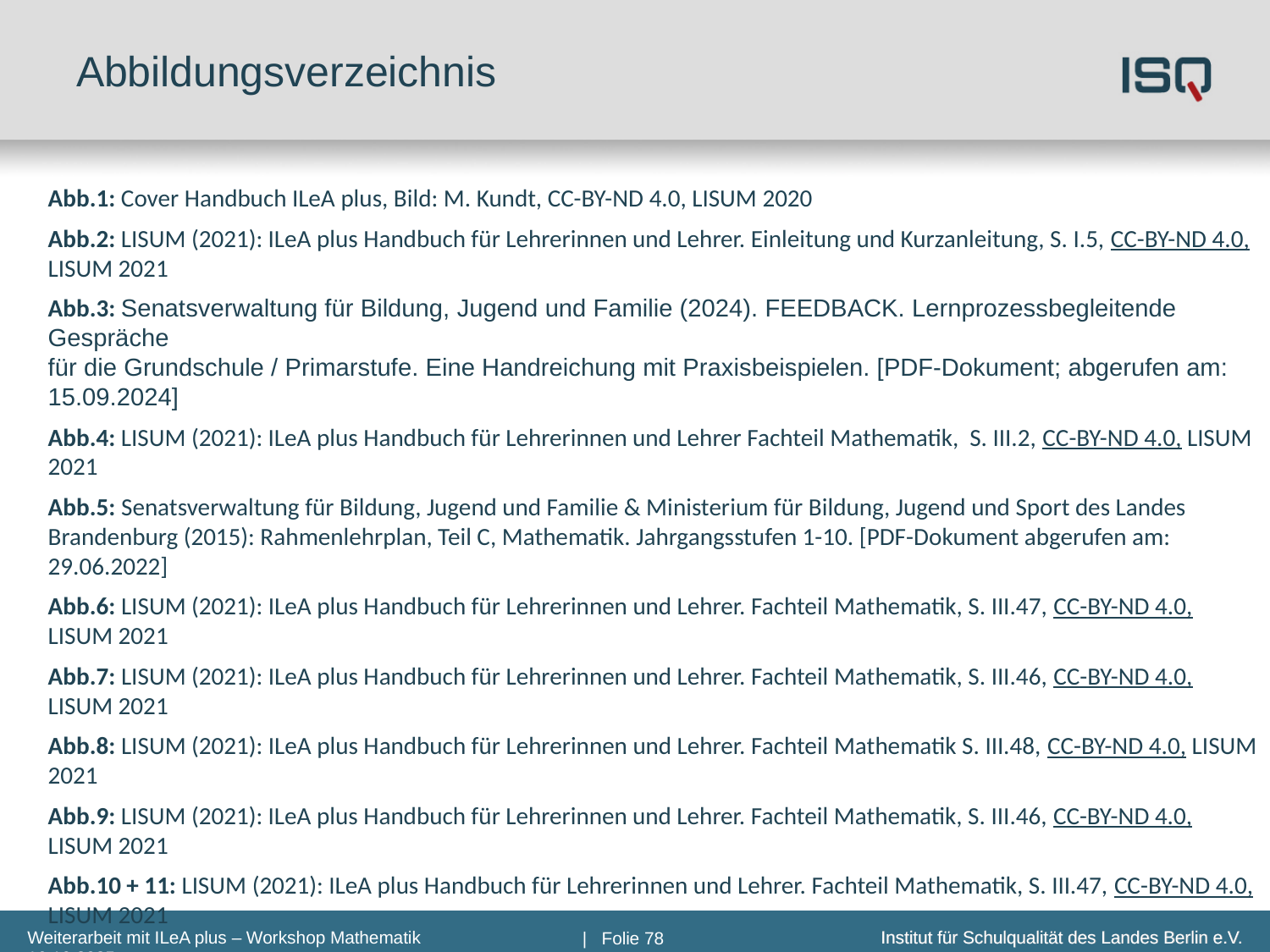

# Abbildungsverzeichnis
Abb.1: Cover Handbuch ILeA plus, Bild: M. Kundt, CC-BY-ND 4.0, LISUM 2020
Abb.2: LISUM (2021): ILeA plus Handbuch für Lehrerinnen und Lehrer. Einleitung und Kurzanleitung, S. I.5, CC-BY-ND 4.0, LISUM 2021
Abb.3: Senatsverwaltung für Bildung, Jugend und Familie (2024). FEEDBACK. Lernprozessbegleitende Gespräche
für die Grundschule / Primarstufe. Eine Handreichung mit Praxisbeispielen. [PDF-Dokument; abgerufen am: 15.09.2024]
Abb.4: LISUM (2021): ILeA plus Handbuch für Lehrerinnen und Lehrer Fachteil Mathematik,  S. III.2, CC-BY-ND 4.0, LISUM 2021
Abb.5: Senatsverwaltung für Bildung, Jugend und Familie & Ministerium für Bildung, Jugend und Sport des Landes Brandenburg (2015): Rahmenlehrplan, Teil C, Mathematik. Jahrgangsstufen 1-10. [PDF-Dokument abgerufen am: 29.06.2022]
Abb.6: LISUM (2021): ILeA plus Handbuch für Lehrerinnen und Lehrer. Fachteil Mathematik, S. III.47, CC-BY-ND 4.0, LISUM 2021
Abb.7: LISUM (2021): ILeA plus Handbuch für Lehrerinnen und Lehrer. Fachteil Mathematik, S. III.46, CC-BY-ND 4.0, LISUM 2021
Abb.8: LISUM (2021): ILeA plus Handbuch für Lehrerinnen und Lehrer. Fachteil Mathematik S. III.48, CC-BY-ND 4.0, LISUM 2021
Abb.9: LISUM (2021): ILeA plus Handbuch für Lehrerinnen und Lehrer. Fachteil Mathematik, S. III.46, CC-BY-ND 4.0, LISUM 2021
Abb.10 + 11: LISUM (2021): ILeA plus Handbuch für Lehrerinnen und Lehrer. Fachteil Mathematik, S. III.47, CC-BY-ND 4.0, LISUM 2021